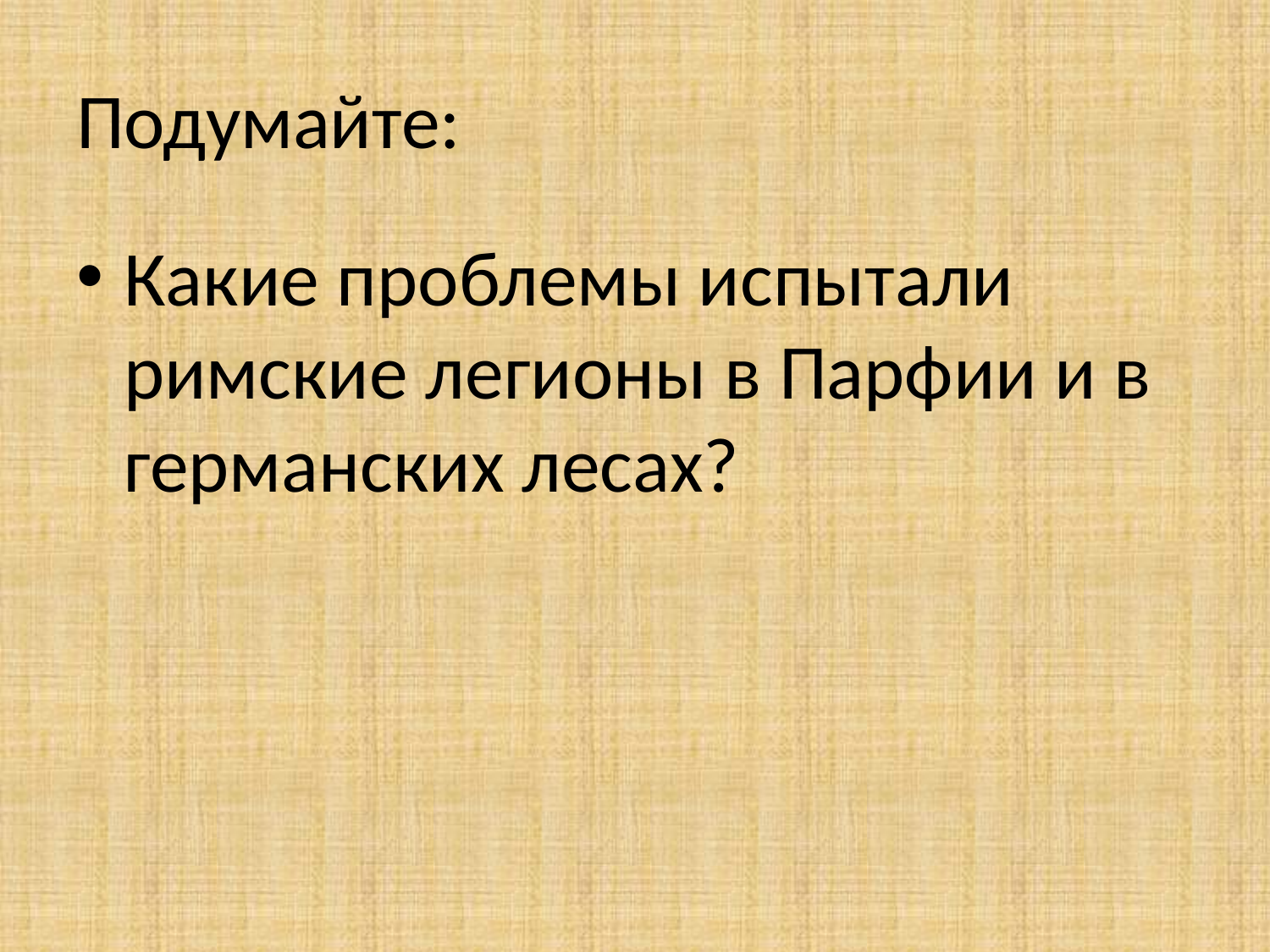

# Подумайте:
Какие проблемы испытали римские легионы в Парфии и в германских лесах?